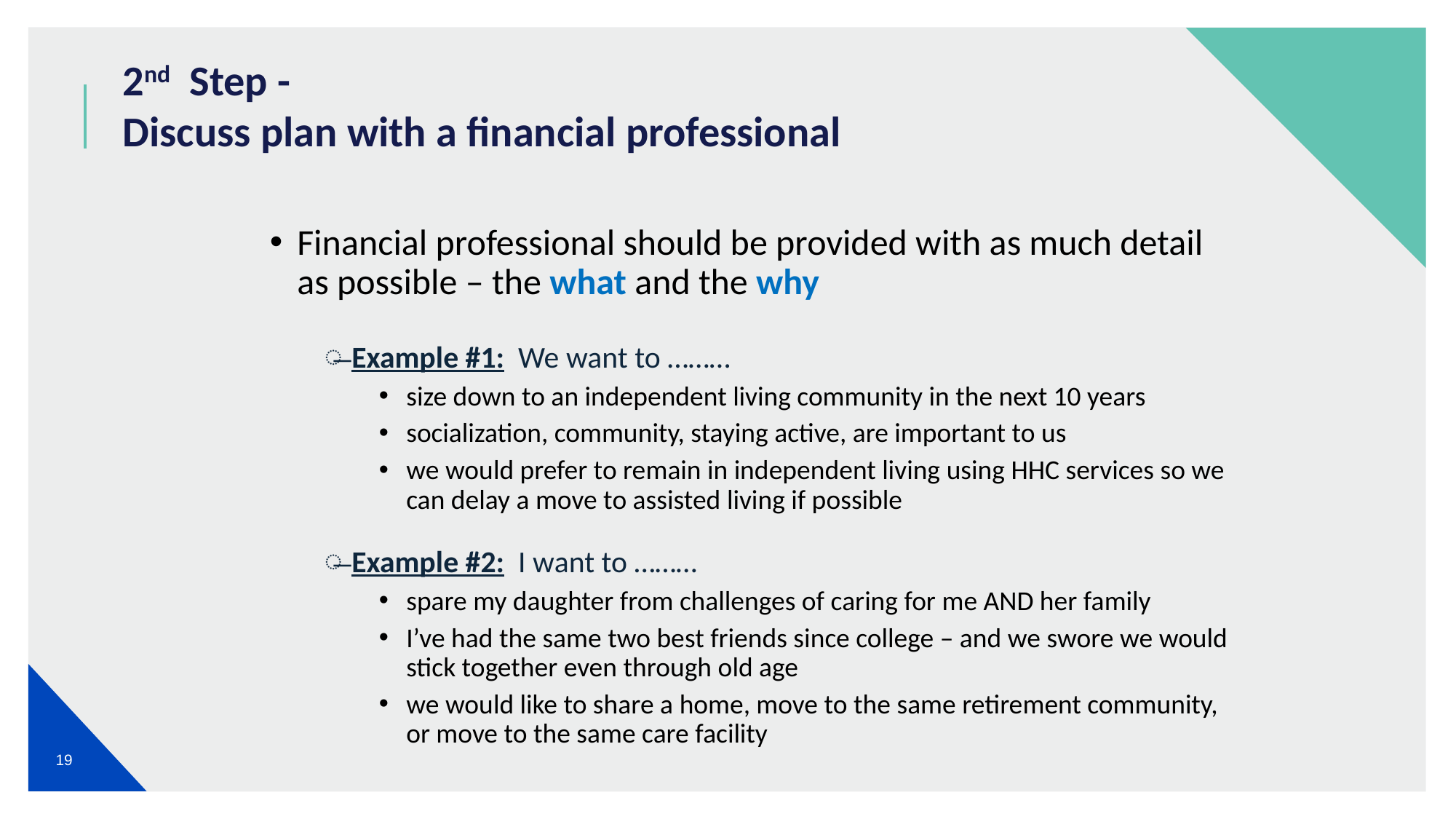

# 2nd  Step - Discuss plan with a financial professional

Financial professional should be provided with as much detail as possible – the what and the why

Example #1:  We want to ………
size down to an independent living community in the next 10 years
socialization, community, staying active, are important to us
we would prefer to remain in independent living using HHC services so we can delay a move to assisted living if possible

Example #2:  I want to ………
spare my daughter from challenges of caring for me AND her family
I’ve had the same two best friends since college – and we swore we would stick together even through old age
we would like to share a home, move to the same retirement community, or move to the same care facility
19